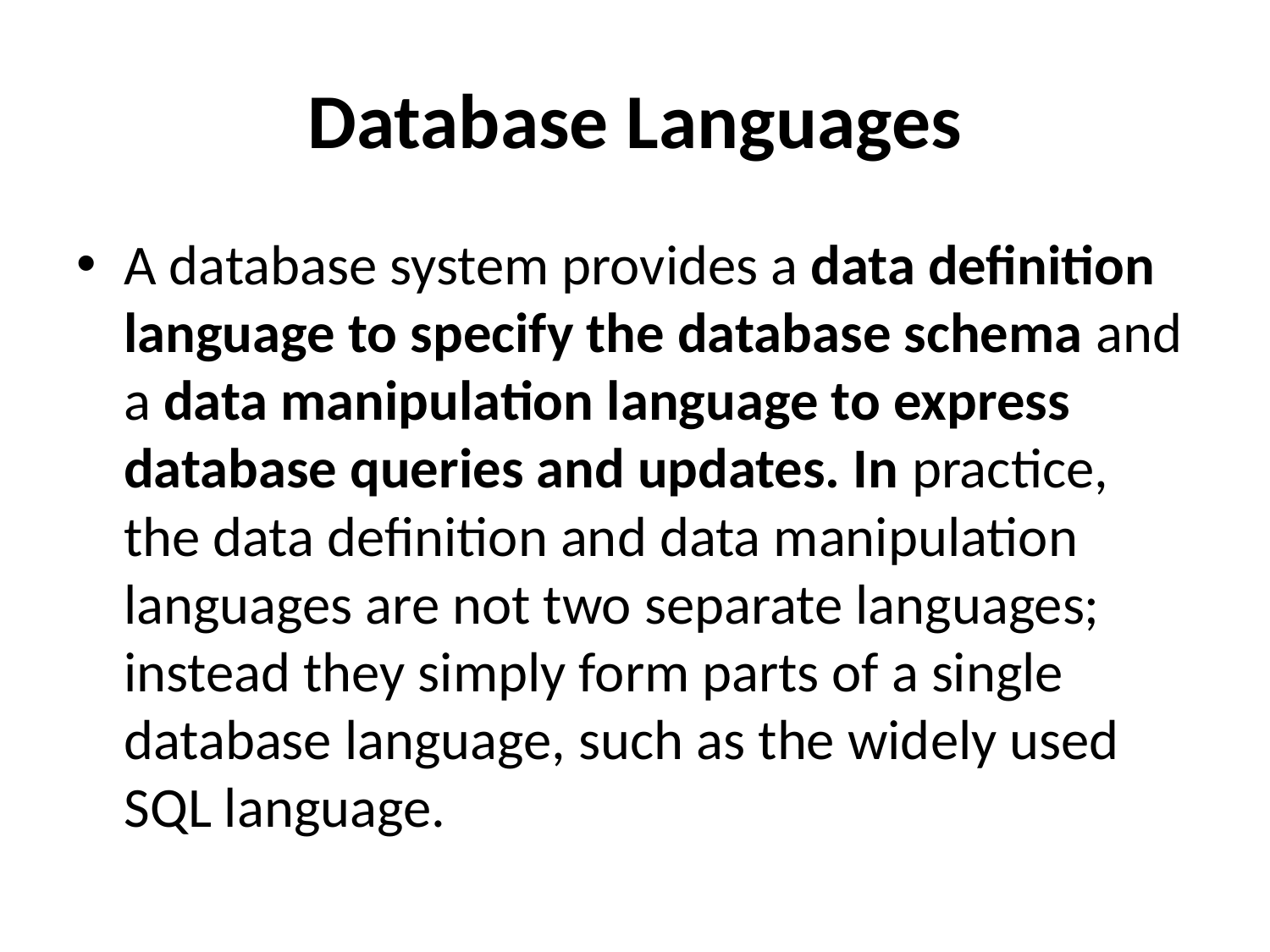

# Database Languages
A database system provides a data definition language to specify the database schema and a data manipulation language to express database queries and updates. In practice, the data definition and data manipulation languages are not two separate languages; instead they simply form parts of a single database language, such as the widely used SQL language.